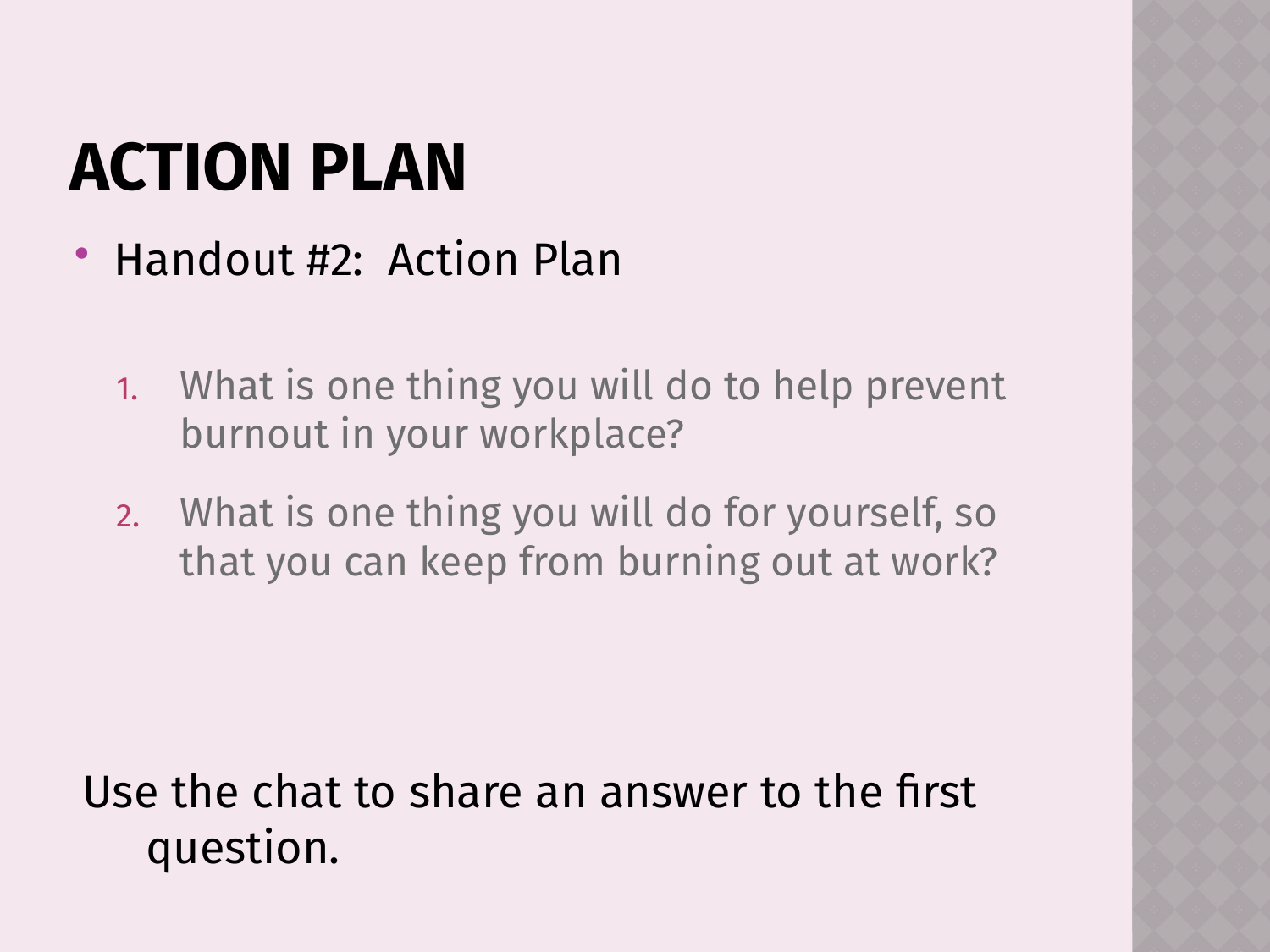

# Action plan
Handout #2:  Action Plan

What is one thing you will do to help prevent burnout in your workplace?
What is one thing you will do for yourself, so that you can keep from burning out at work?

Use the chat to share an answer to the first question.